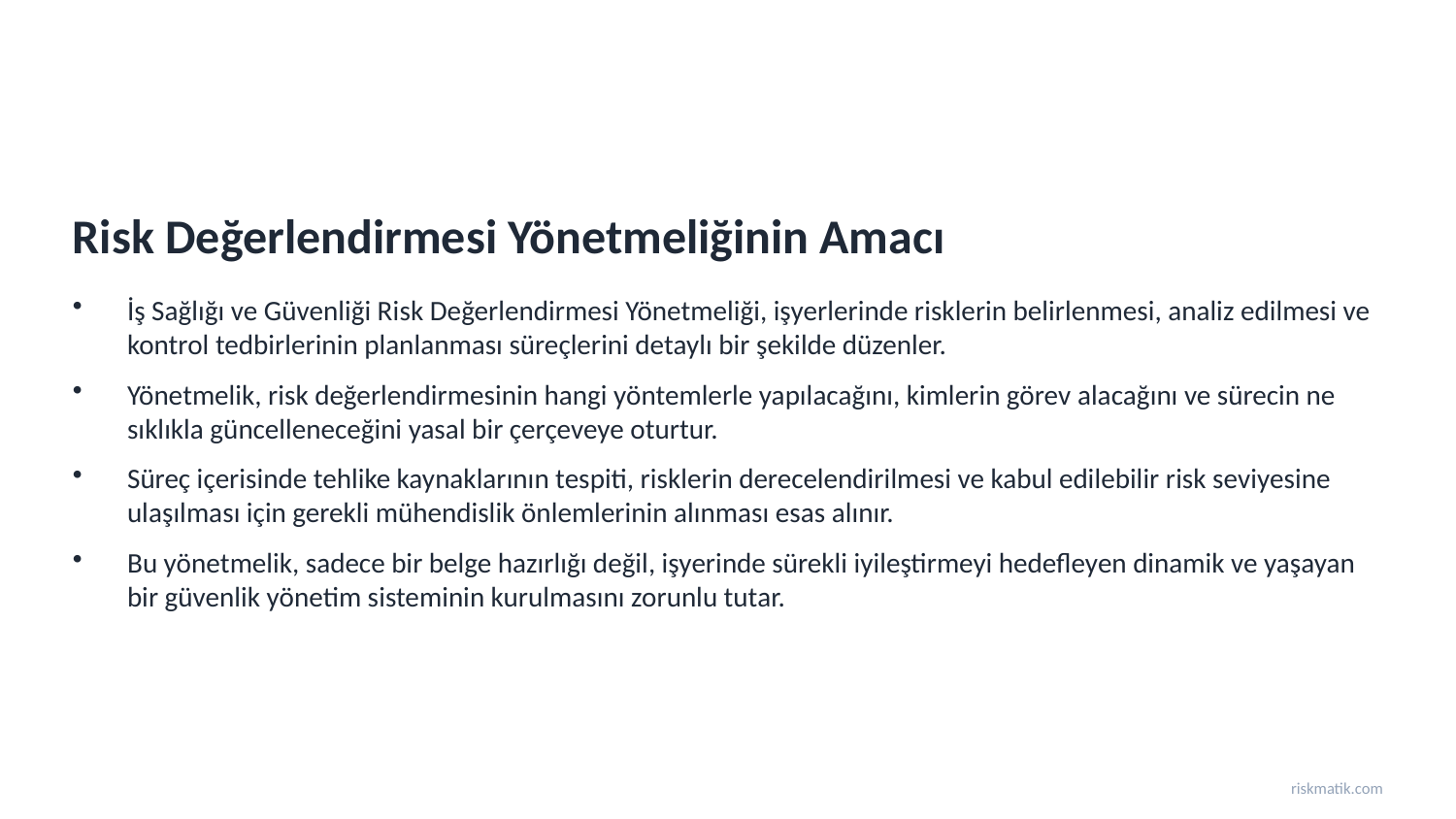

Risk Değerlendirmesi Yönetmeliğinin Amacı
İş Sağlığı ve Güvenliği Risk Değerlendirmesi Yönetmeliği, işyerlerinde risklerin belirlenmesi, analiz edilmesi ve kontrol tedbirlerinin planlanması süreçlerini detaylı bir şekilde düzenler.
Yönetmelik, risk değerlendirmesinin hangi yöntemlerle yapılacağını, kimlerin görev alacağını ve sürecin ne sıklıkla güncelleneceğini yasal bir çerçeveye oturtur.
Süreç içerisinde tehlike kaynaklarının tespiti, risklerin derecelendirilmesi ve kabul edilebilir risk seviyesine ulaşılması için gerekli mühendislik önlemlerinin alınması esas alınır.
Bu yönetmelik, sadece bir belge hazırlığı değil, işyerinde sürekli iyileştirmeyi hedefleyen dinamik ve yaşayan bir güvenlik yönetim sisteminin kurulmasını zorunlu tutar.
riskmatik.com